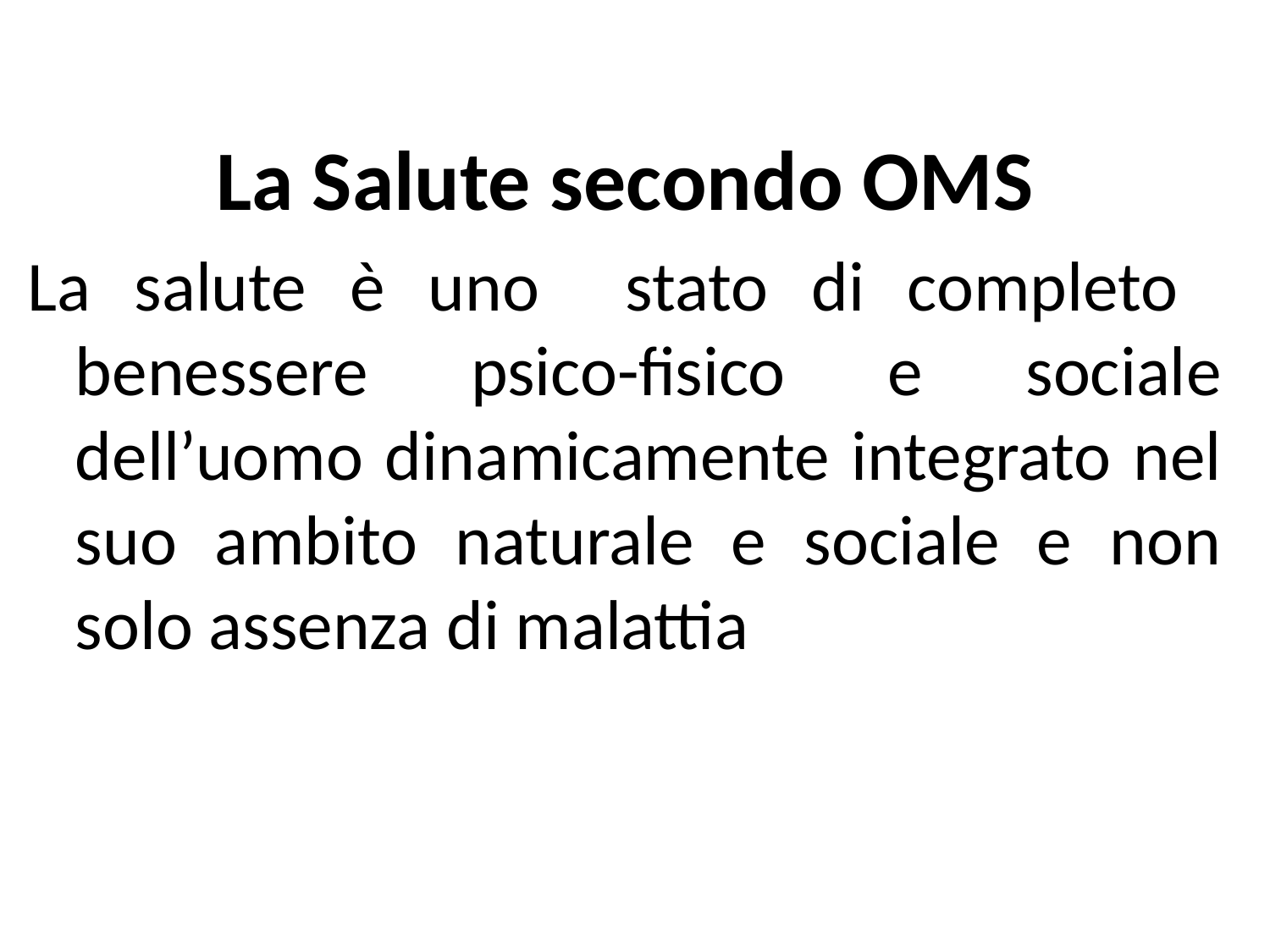

La Salute secondo OMS
La salute è uno  stato di completo  benessere psico-fisico e sociale dell’uomo dinamicamente integrato nel suo ambito naturale e sociale e non solo assenza di malattia